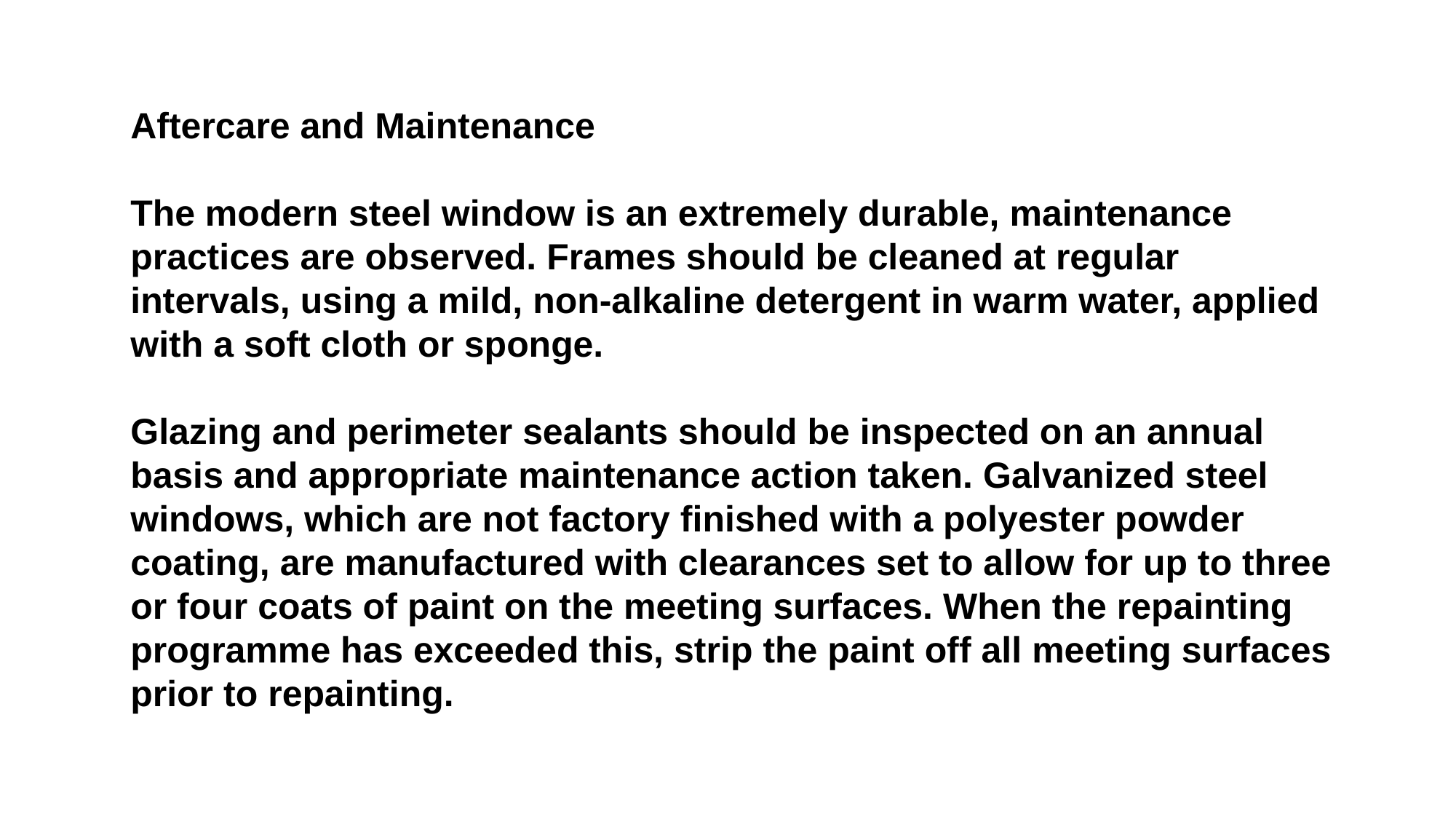

Aftercare and Maintenance
The modern steel window is an extremely durable, maintenance practices are observed. Frames should be cleaned at regular intervals, using a mild, non-alkaline detergent in warm water, applied with a soft cloth or sponge.
Glazing and perimeter sealants should be inspected on an annual basis and appropriate maintenance action taken. Galvanized steel windows, which are not factory finished with a polyester powder coating, are manufactured with clearances set to allow for up to three or four coats of paint on the meeting surfaces. When the repainting programme has exceeded this, strip the paint off all meeting surfaces prior to repainting.